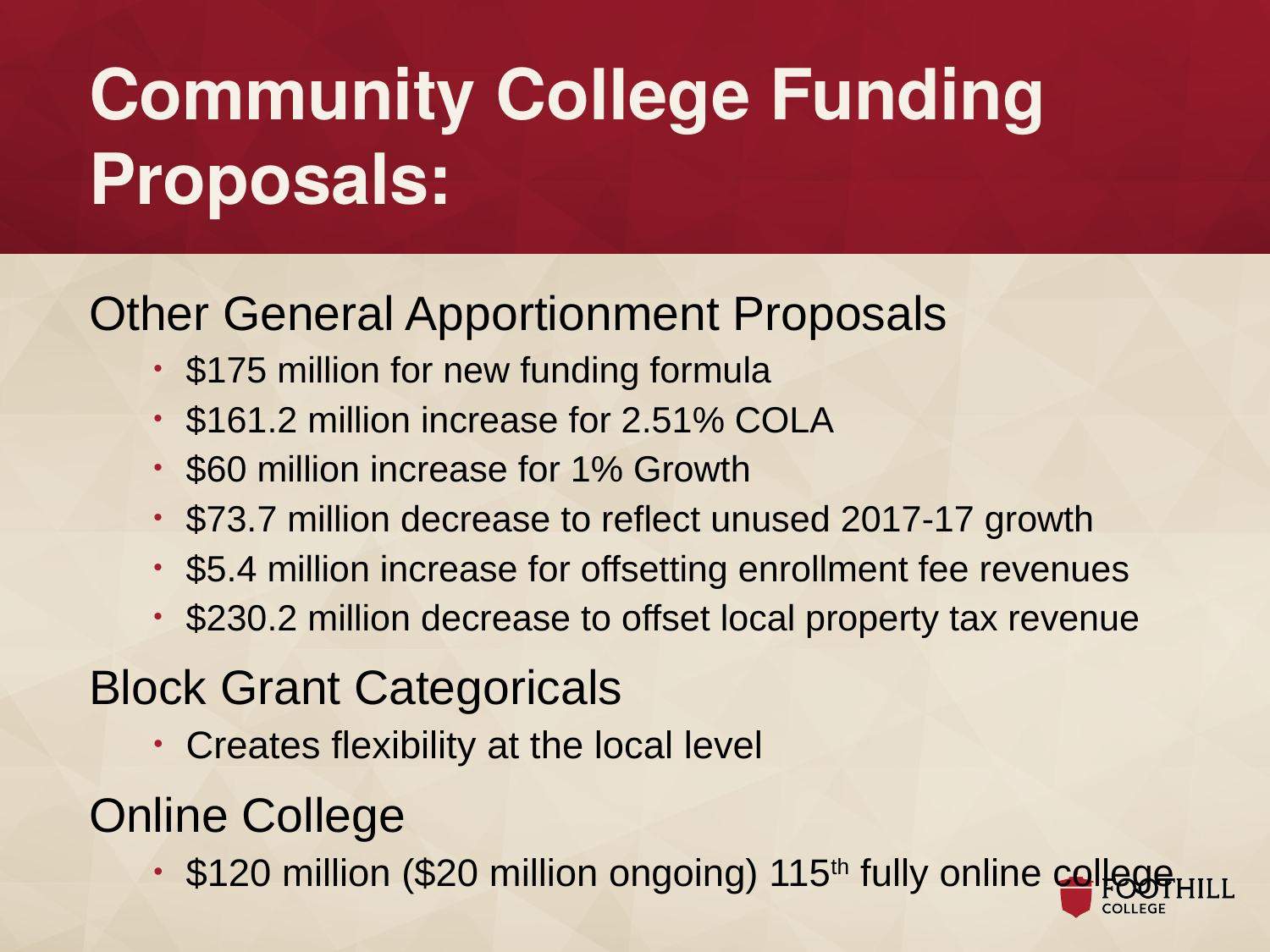

# Community College Funding Proposals:
Other General Apportionment Proposals
$175 million for new funding formula
$161.2 million increase for 2.51% COLA
$60 million increase for 1% Growth
$73.7 million decrease to reflect unused 2017-17 growth
$5.4 million increase for offsetting enrollment fee revenues
$230.2 million decrease to offset local property tax revenue
Block Grant Categoricals
Creates flexibility at the local level
Online College
$120 million ($20 million ongoing) 115th fully online college